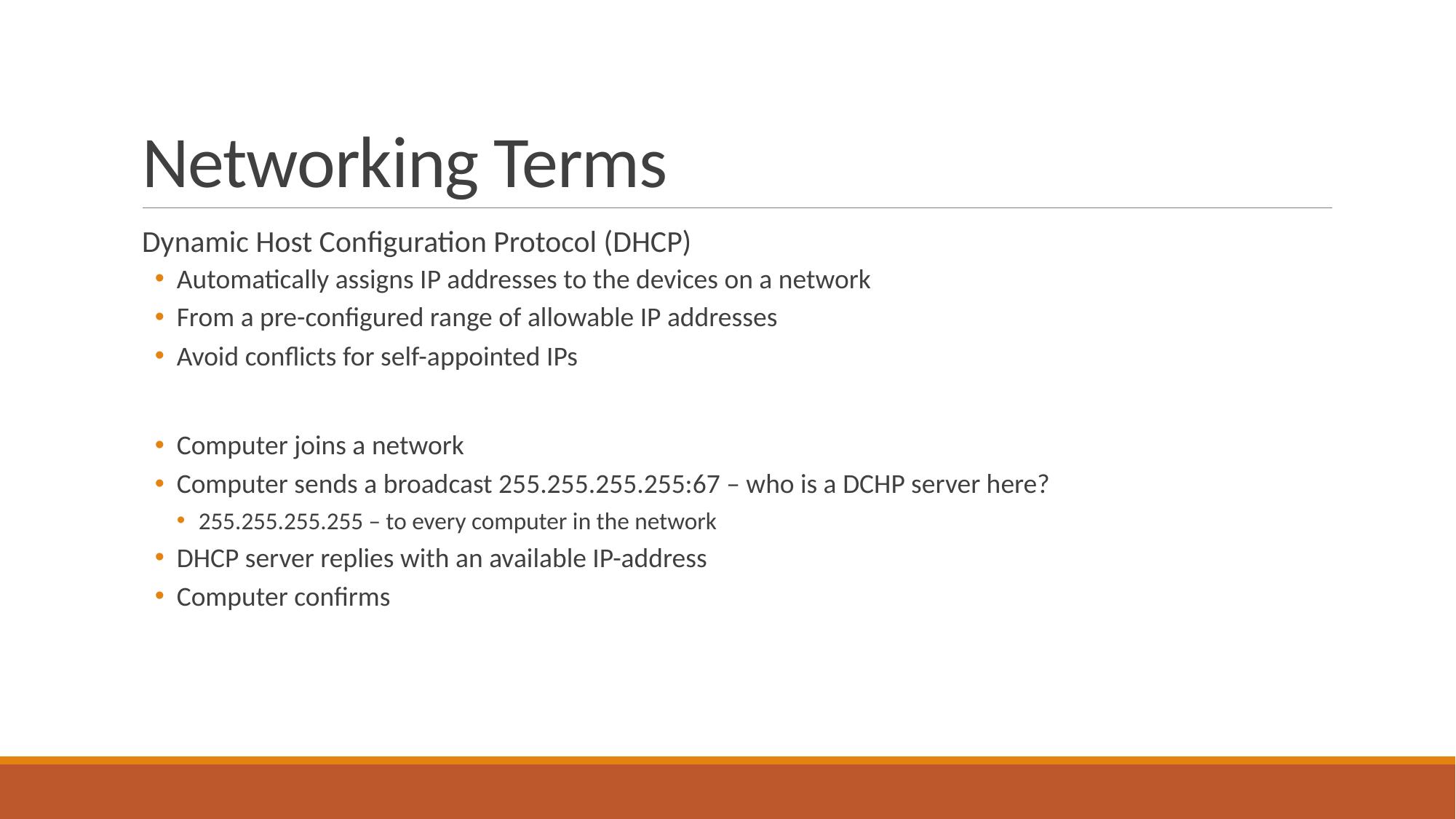

# Networking Terms
Dynamic Host Configuration Protocol (DHCP)
Automatically assigns IP addresses to the devices on a network
From a pre-configured range of allowable IP addresses
Avoid conflicts for self-appointed IPs

Computer joins a network
Computer sends a broadcast 255.255.255.255:67 – who is a DCHP server here?
255.255.255.255 – to every computer in the network
DHCP server replies with an available IP-address
Computer confirms